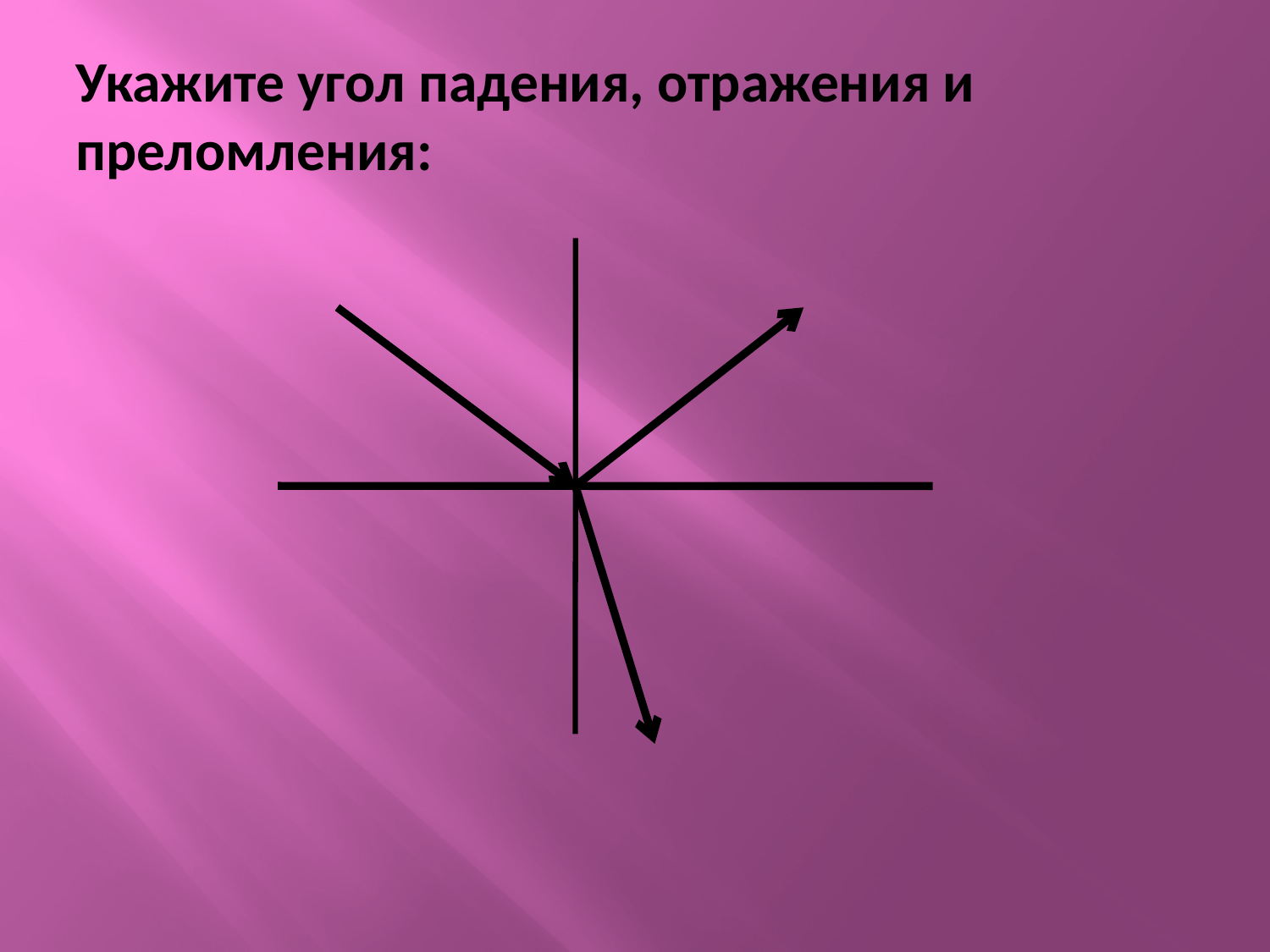

# Укажите угол падения, отражения и преломления: